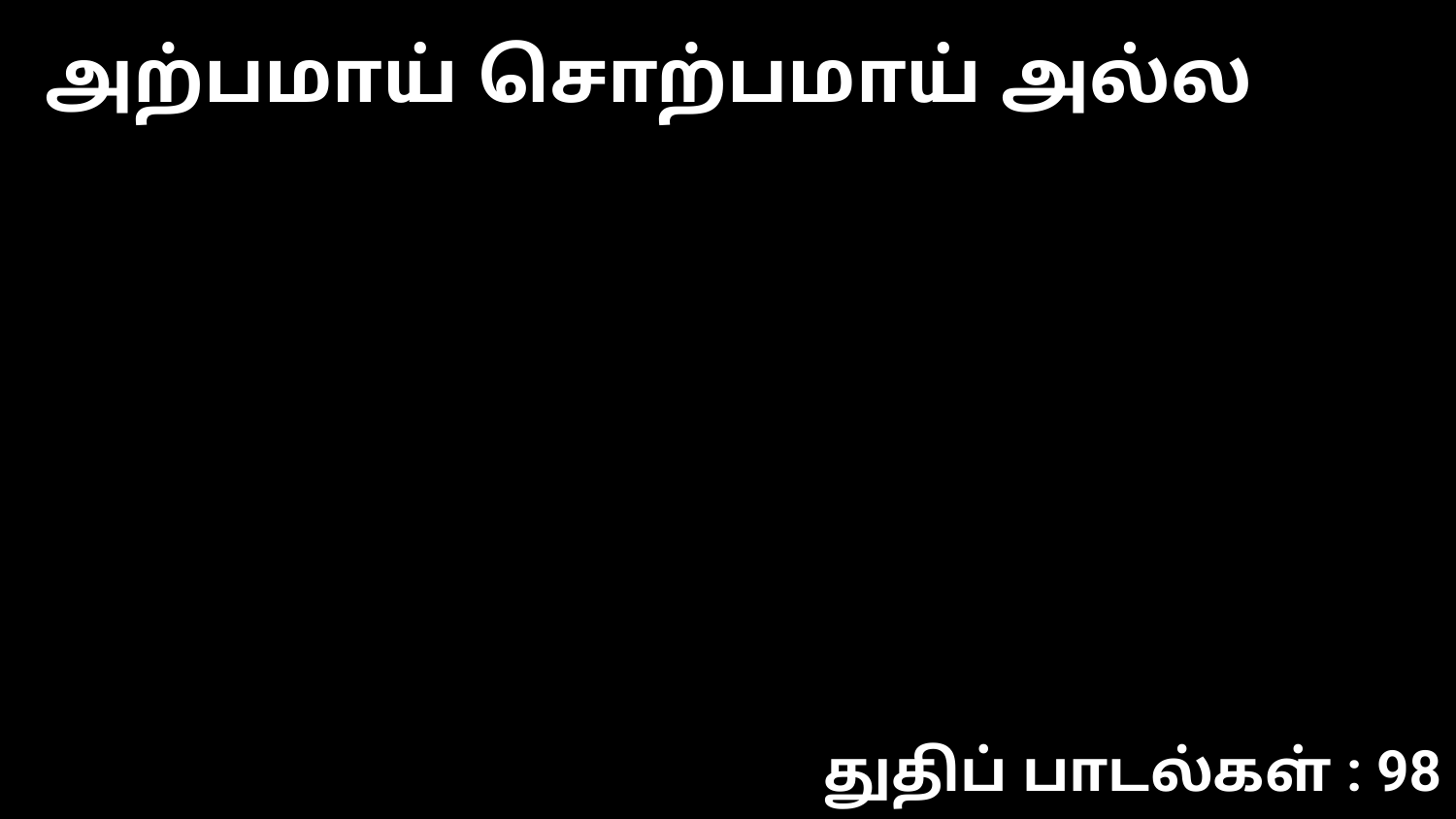

அற்பமாய் சொற்பமாய் அல்ல
துதிப் பாடல்கள் : 98